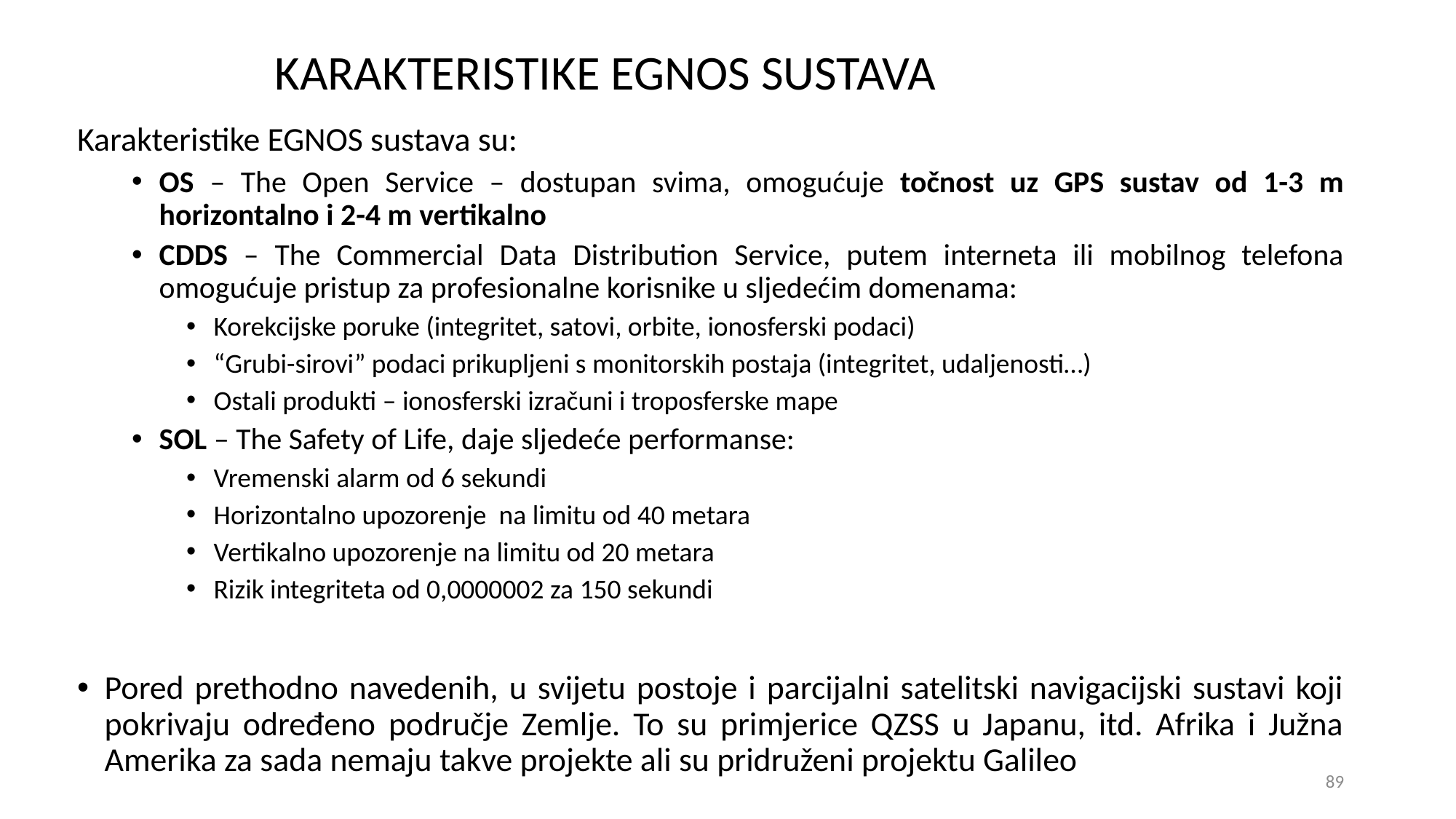

# KARAKTERISTIKE EGNOS SUSTAVA
Karakteristike EGNOS sustava su:
OS – The Open Service – dostupan svima, omogućuje točnost uz GPS sustav od 1-3 m horizontalno i 2-4 m vertikalno
CDDS – The Commercial Data Distribution Service, putem interneta ili mobilnog telefona omogućuje pristup za profesionalne korisnike u sljedećim domenama:
Korekcijske poruke (integritet, satovi, orbite, ionosferski podaci)
“Grubi-sirovi” podaci prikupljeni s monitorskih postaja (integritet, udaljenosti…)
Ostali produkti – ionosferski izračuni i troposferske mape
SOL – The Safety of Life, daje sljedeće performanse:
Vremenski alarm od 6 sekundi
Horizontalno upozorenje  na limitu od 40 metara
Vertikalno upozorenje na limitu od 20 metara
Rizik integriteta od 0,0000002 za 150 sekundi

Pored prethodno navedenih, u svijetu postoje i parcijalni satelitski navigacijski sustavi koji pokrivaju određeno područje Zemlje. To su primjerice QZSS u Japanu, itd. Afrika i Južna Amerika za sada nemaju takve projekte ali su pridruženi projektu Galileo

89